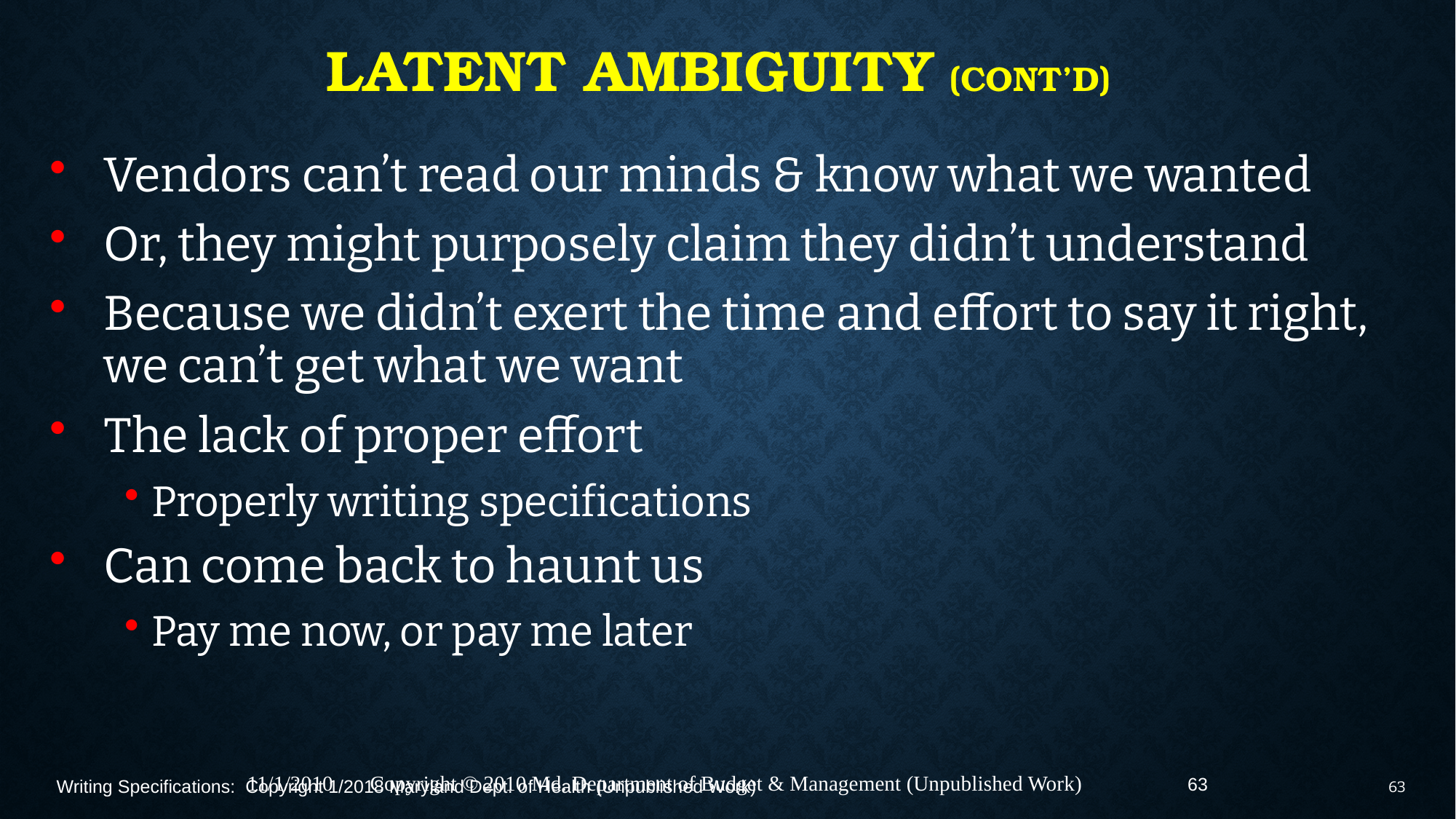

# Latent Ambiguity (Cont’d)
Vendors can’t read our minds & know what we wanted
Or, they might purposely claim they didn’t understand
Because we didn’t exert the time and effort to say it right, we can’t get what we want
The lack of proper effort
Properly writing specifications
Can come back to haunt us
Pay me now, or pay me later
63
11/1/2010       Copyright © 2010 Md. Department of Budget & Management (Unpublished Work)
Writing Specifications:  Copyright 1/2018 Maryland Dept. of Health (Unpublished Work)
63